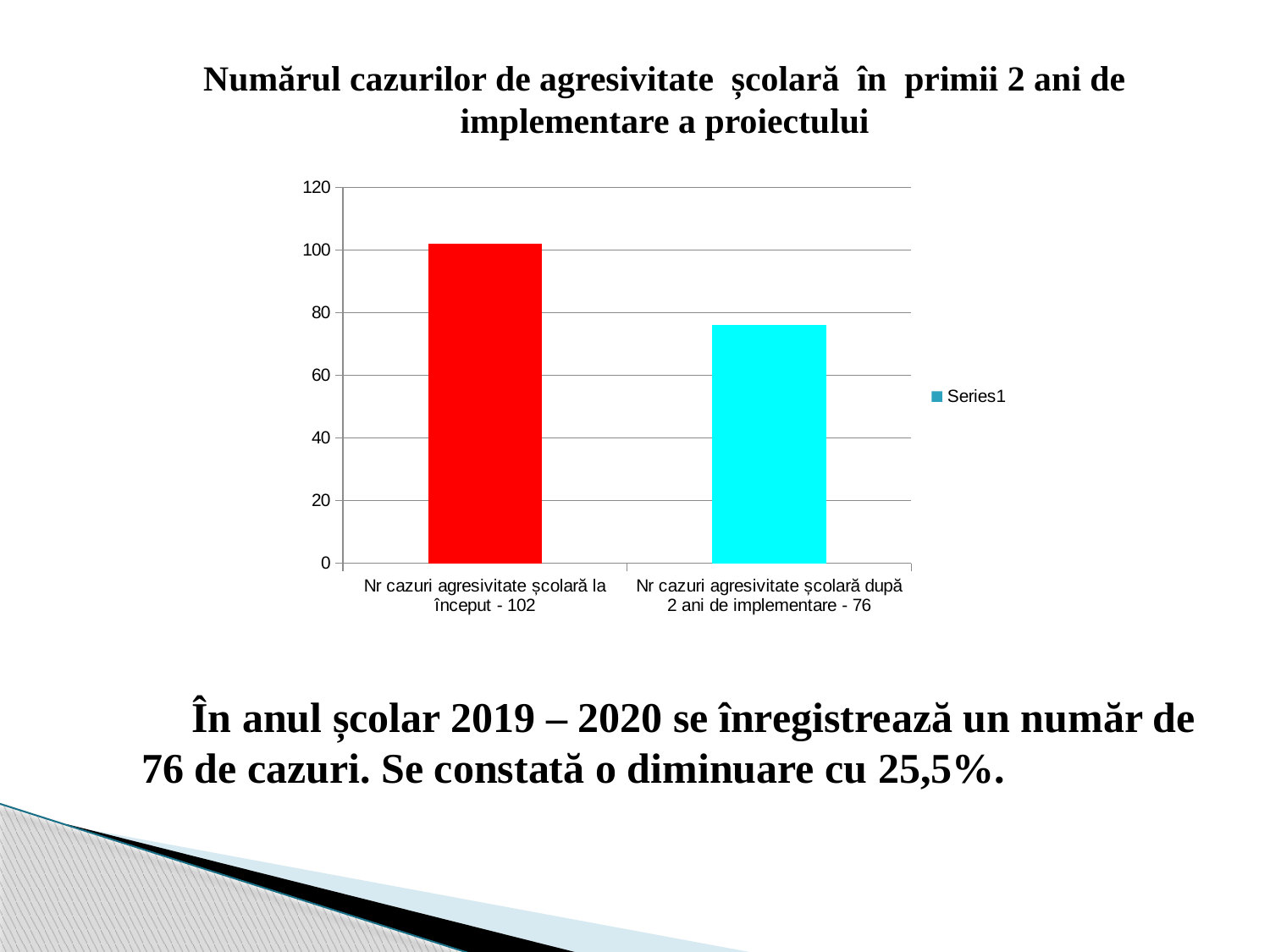

Numărul cazurilor de agresivitate  școlară  în  primii 2 ani de implementare a proiectului

### Chart

| Category |  |
|---|---|
| Nr cazuri agresivitate școlară la început - 102 | 102.0 |
| Nr cazuri agresivitate școlară după 2 ani de implementare - 76 | 76.0 |
În anul școlar 2019 – 2020 se înregistrează un număr de 76 de cazuri. Se constată o diminuare cu 25,5%.